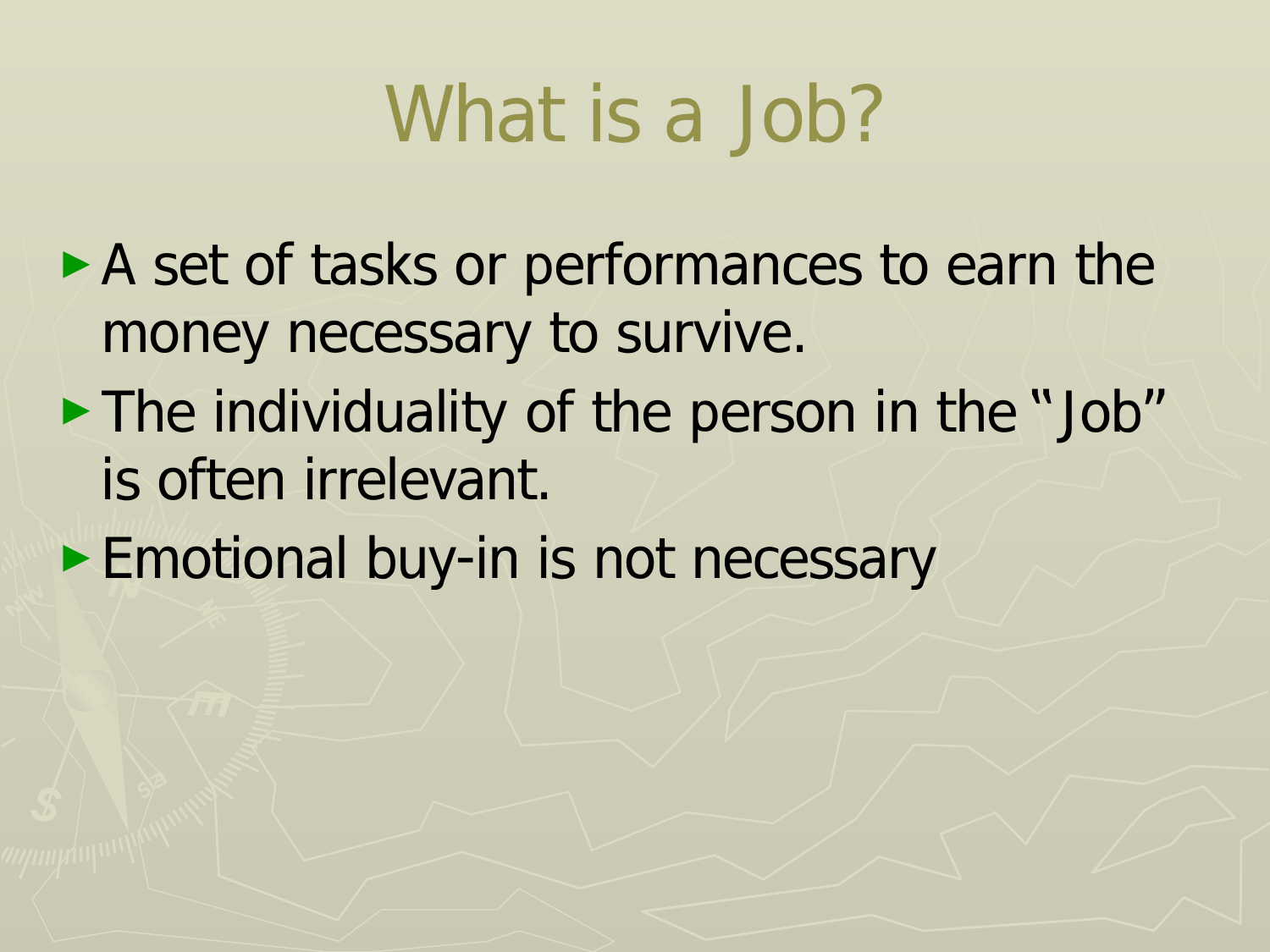

# What is a Job?
A set of tasks or performances to earn the money necessary to survive.
The individuality of the person in the “Job” is often irrelevant.
Emotional buy-in is not necessary